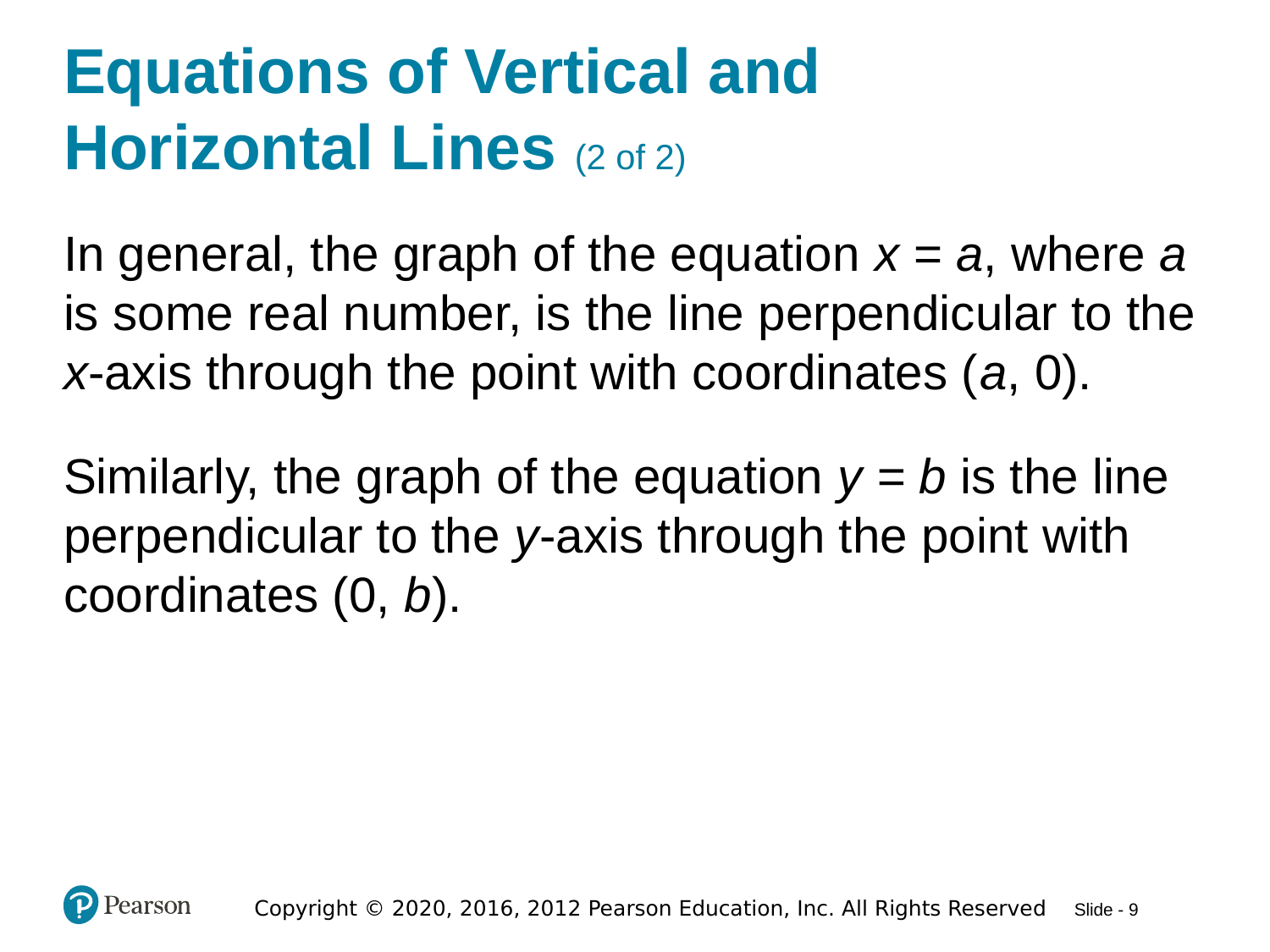

# Equations of Vertical and Horizontal Lines (2 of 2)
In general, the graph of the equation x = a, where a is some real number, is the line perpendicular to the x-axis through the point with coordinates (a, 0).
Similarly, the graph of the equation y = b is the line perpendicular to the y-axis through the point with coordinates (0, b).